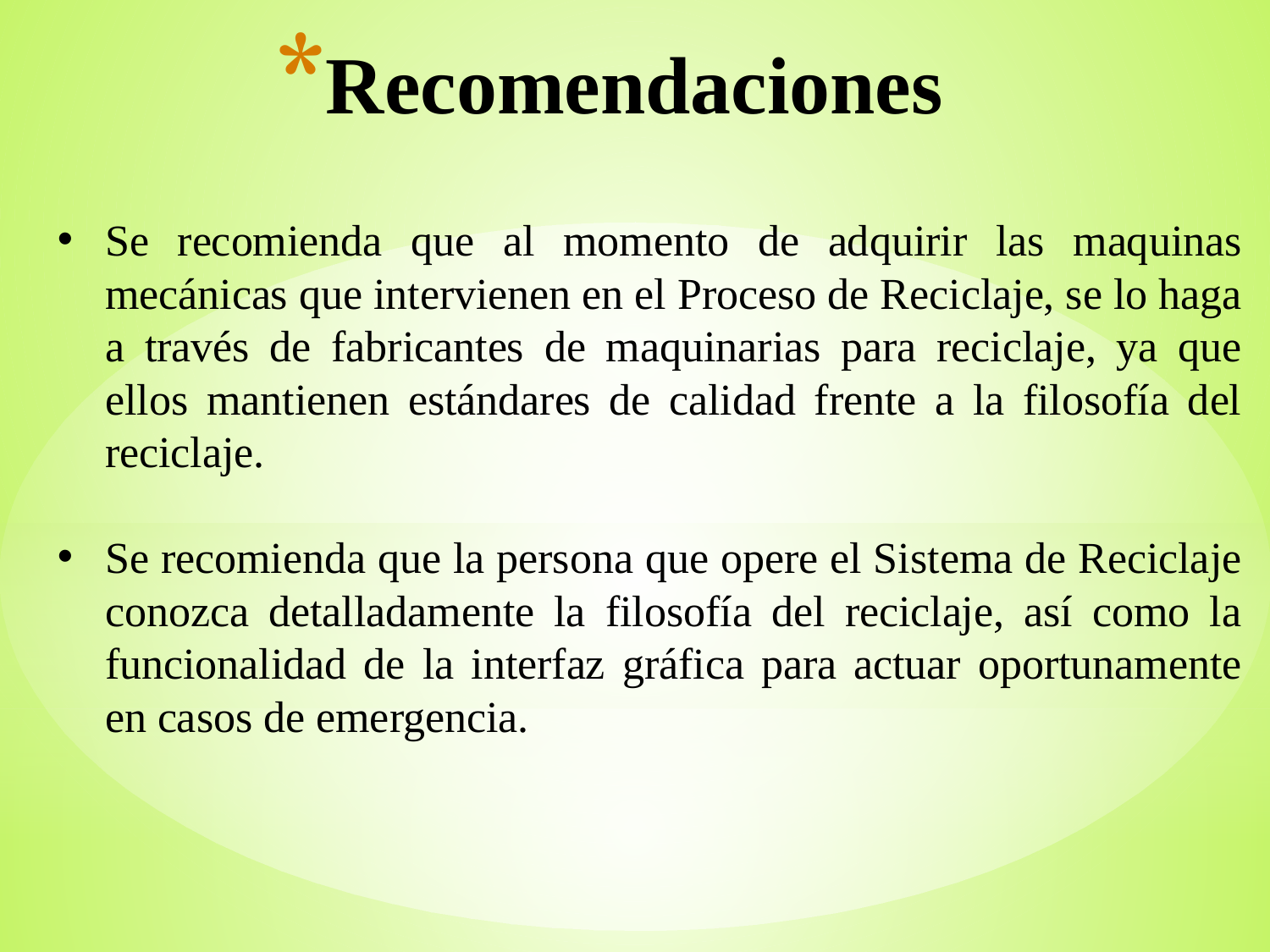

# Recomendaciones
Se recomienda que al momento de adquirir las maquinas mecánicas que intervienen en el Proceso de Reciclaje, se lo haga a través de fabricantes de maquinarias para reciclaje, ya que ellos mantienen estándares de calidad frente a la filosofía del reciclaje.

Se recomienda que la persona que opere el Sistema de Reciclaje conozca detalladamente la filosofía del reciclaje, así como la funcionalidad de la interfaz gráfica para actuar oportunamente en casos de emergencia.